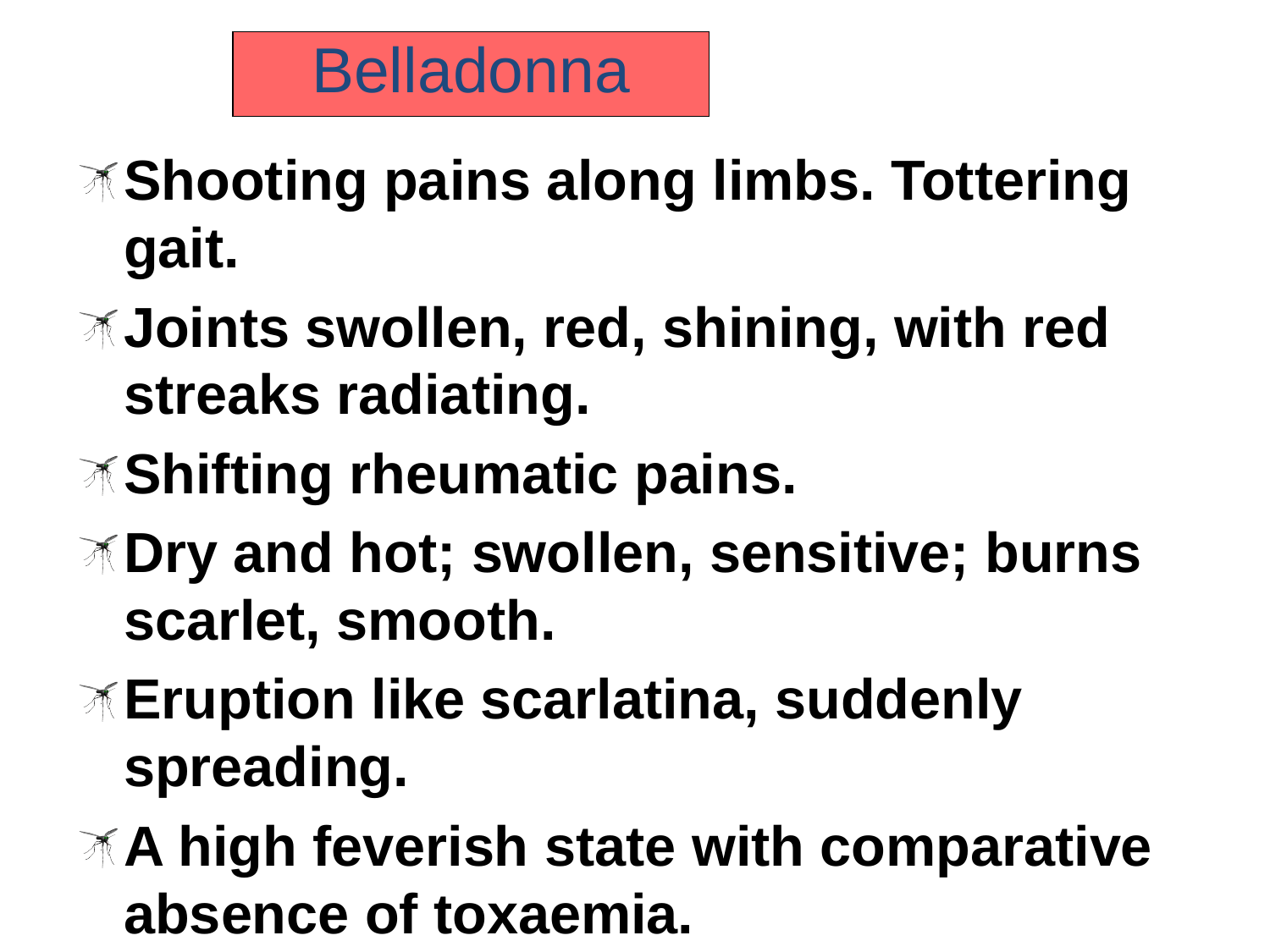

Belladonna
Shooting pains along limbs. Tottering gait.
Joints swollen, red, shining, with red streaks radiating.
Shifting rheumatic pains.
Dry and hot; swollen, sensitive; burns scarlet, smooth.
Eruption like scarlatina, suddenly spreading.
A high feverish state with comparative absence of toxaemia.
Burning, pungent, steaming, heat.
No thirst with fever.